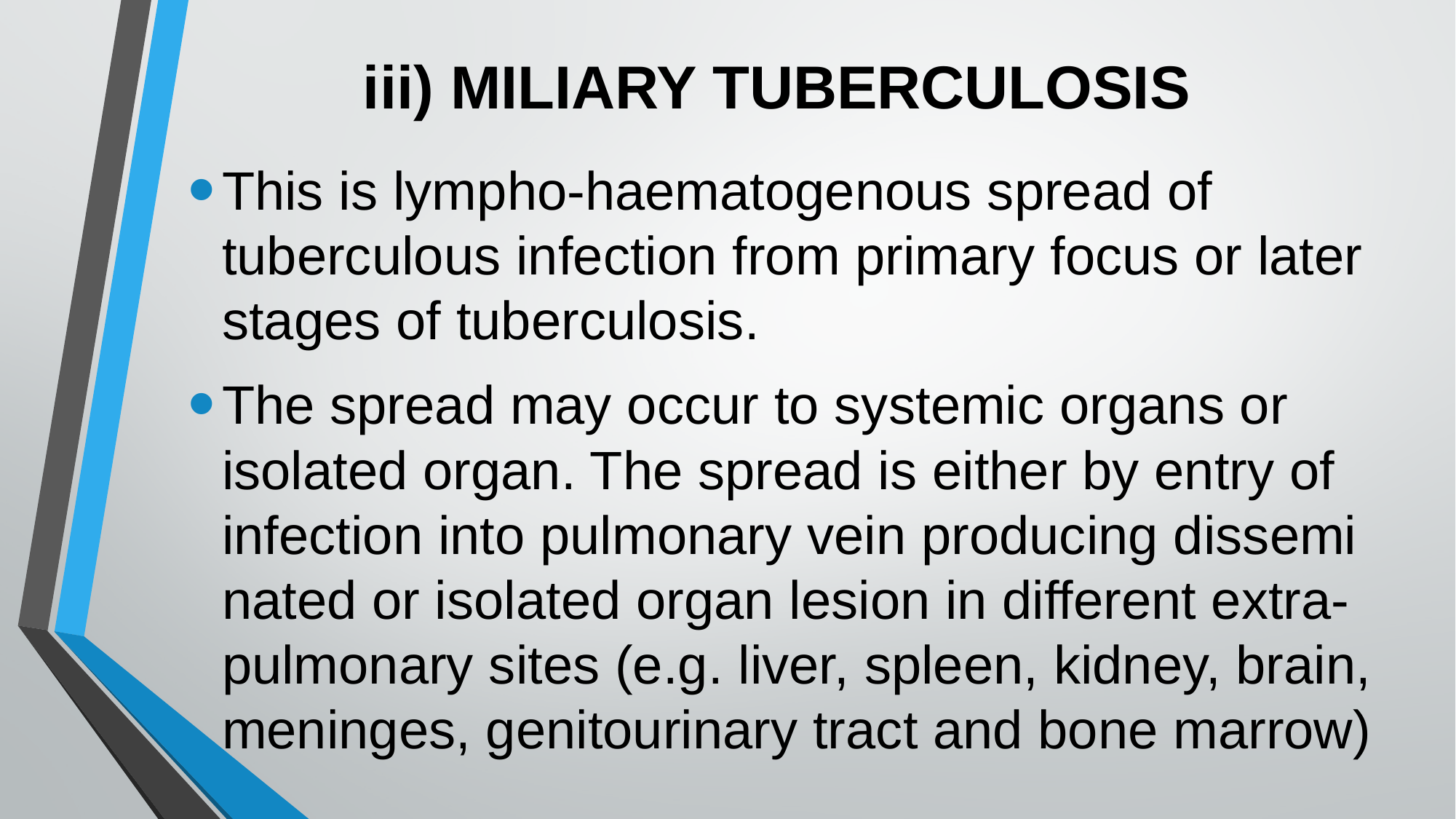

# iii) MILIARY TUBERCULOSIS
This is lympho-haematogenous spread of tuberculous infection from primary focus or later stages of tuberculosis.
The spread may occur to systemic organs or isolated organ. The spread is either by entry of infection into pulmonary vein producing dissemi nated or isolated organ lesion in different extra-pulmonary sites (e.g. liver, spleen, kidney, brain, meninges, genitourinary tract and bone marrow)